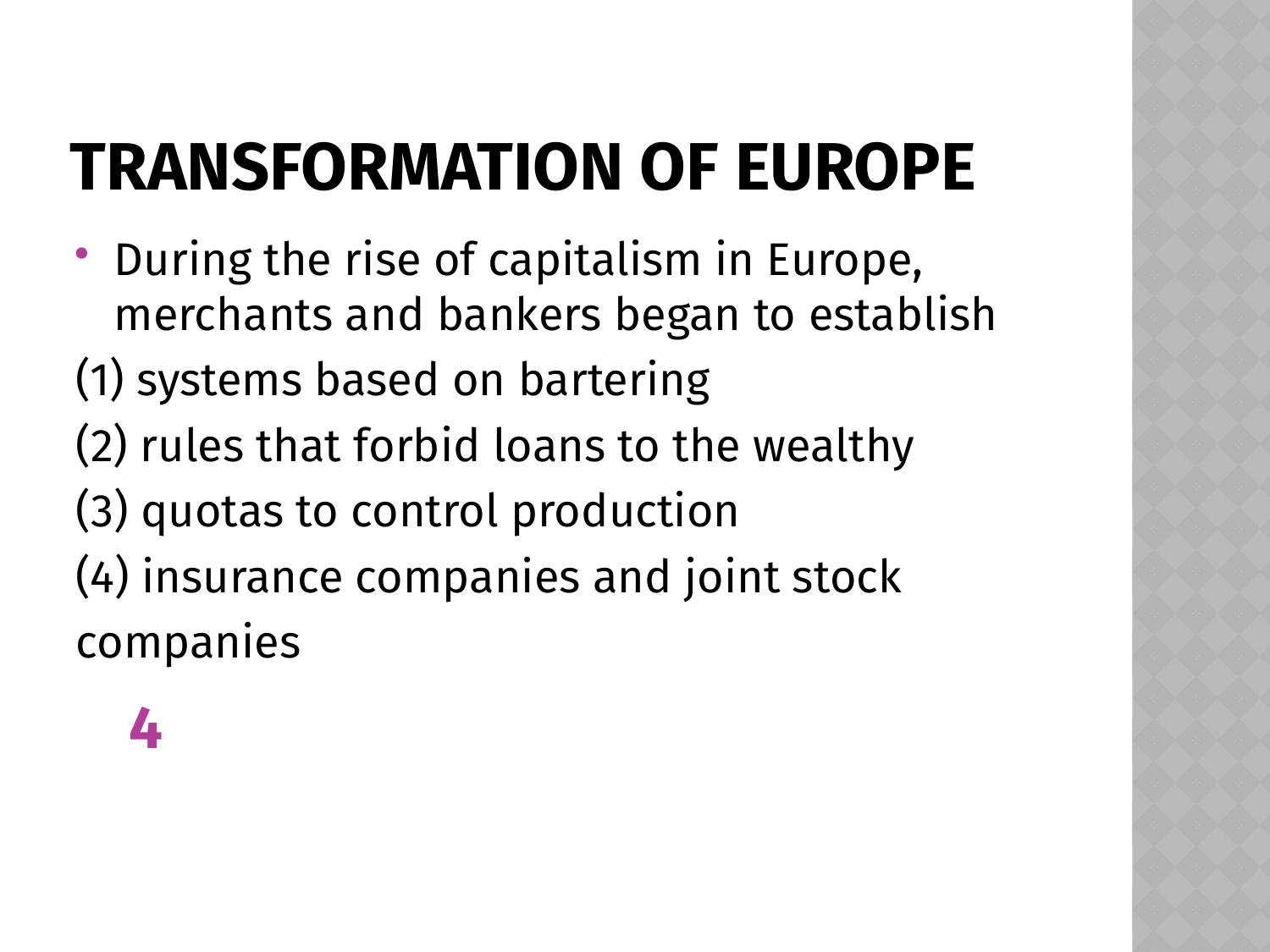

# Transformation of Europe
During the rise of capitalism in Europe, merchants and bankers began to establish
(1) systems based on bartering
(2) rules that forbid loans to the wealthy
(3) quotas to control production
(4) insurance companies and joint stock
companies

4